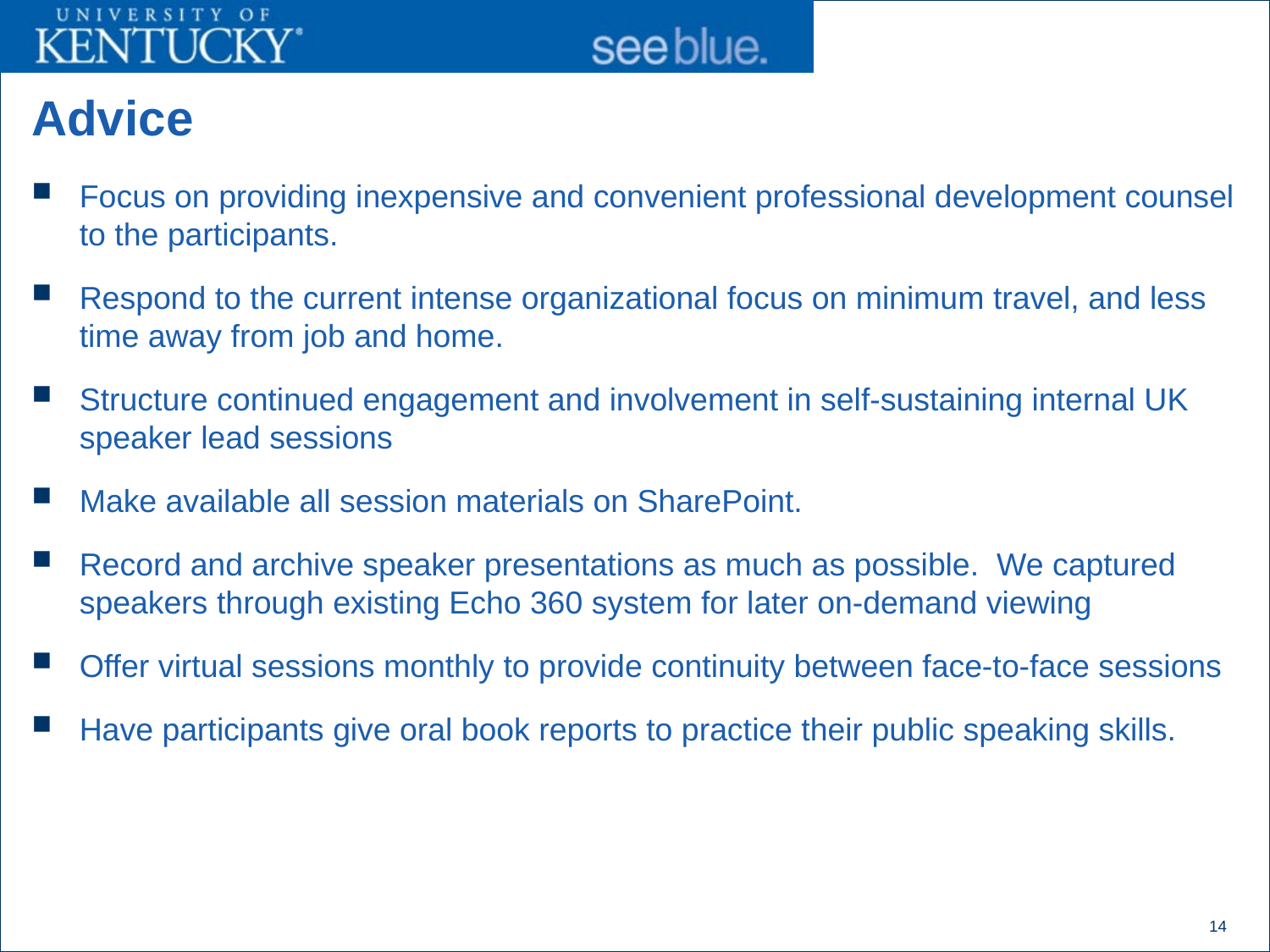

# Advice
Focus on providing inexpensive and convenient professional development counsel to the participants.
Respond to the current intense organizational focus on minimum travel, and less time away from job and home.
Structure continued engagement and involvement in self-sustaining internal UK speaker lead sessions
Make available all session materials on SharePoint.
Record and archive speaker presentations as much as possible.  We captured speakers through existing Echo 360 system for later on-demand viewing
Offer virtual sessions monthly to provide continuity between face-to-face sessions
Have participants give oral book reports to practice their public speaking skills.

14